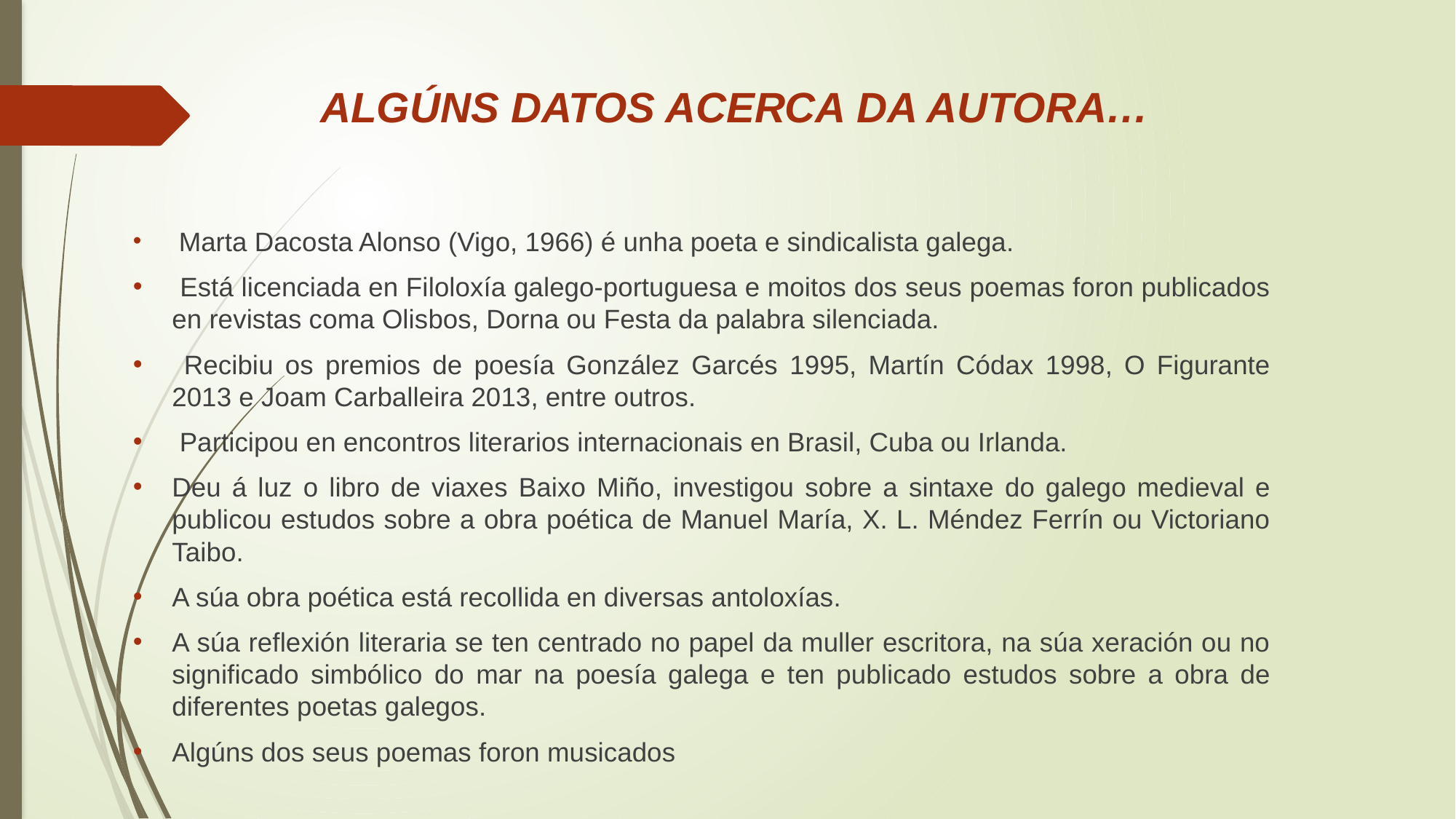

# ALGÚNS DATOS ACERCA DA AUTORA…
 Marta Dacosta Alonso (Vigo, 1966) é unha poeta e sindicalista galega.
 Está licenciada en Filoloxía galego-portuguesa e moitos dos seus poemas foron publicados en revistas coma Olisbos, Dorna ou Festa da palabra silenciada.
 Recibiu os premios de poesía González Garcés 1995, Martín Códax 1998, O Figurante 2013 e Joam Carballeira 2013, entre outros.
 Participou en encontros literarios internacionais en Brasil, Cuba ou Irlanda.
Deu á luz o libro de viaxes Baixo Miño, investigou sobre a sintaxe do galego medieval e publicou estudos sobre a obra poética de Manuel María, X. L. Méndez Ferrín ou Victoriano Taibo.
A súa obra poética está recollida en diversas antoloxías.
A súa reflexión literaria se ten centrado no papel da muller escritora, na súa xeración ou no significado simbólico do mar na poesía galega e ten publicado estudos sobre a obra de diferentes poetas galegos.
Algúns dos seus poemas foron musicados